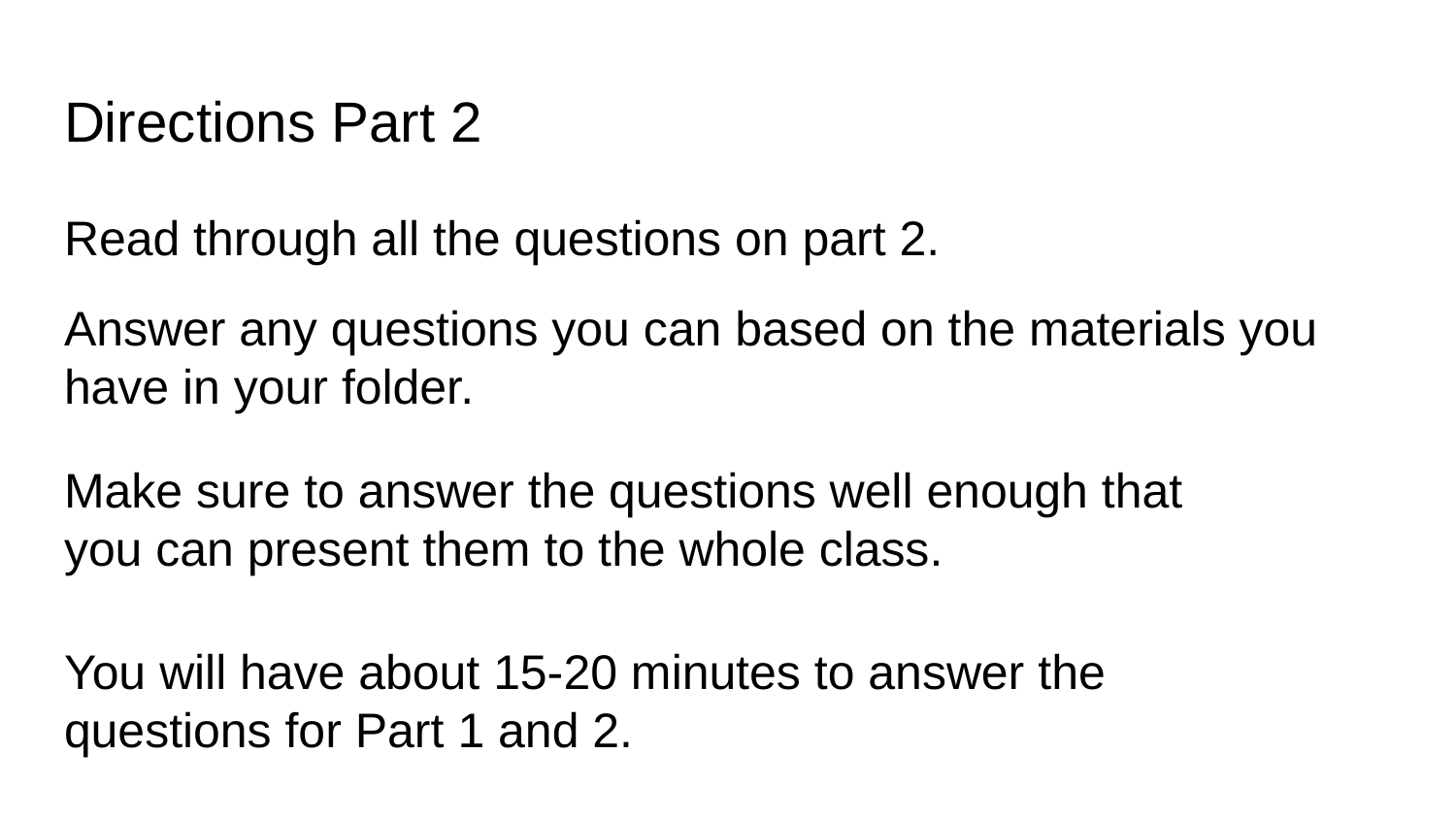

# Directions Part 2
Read through all the questions on part 2.
Answer any questions you can based on the materials you have in your folder.
Make sure to answer the questions well enough that you can present them to the whole class.
You will have about 15-20 minutes to answer the questions for Part 1 and 2.